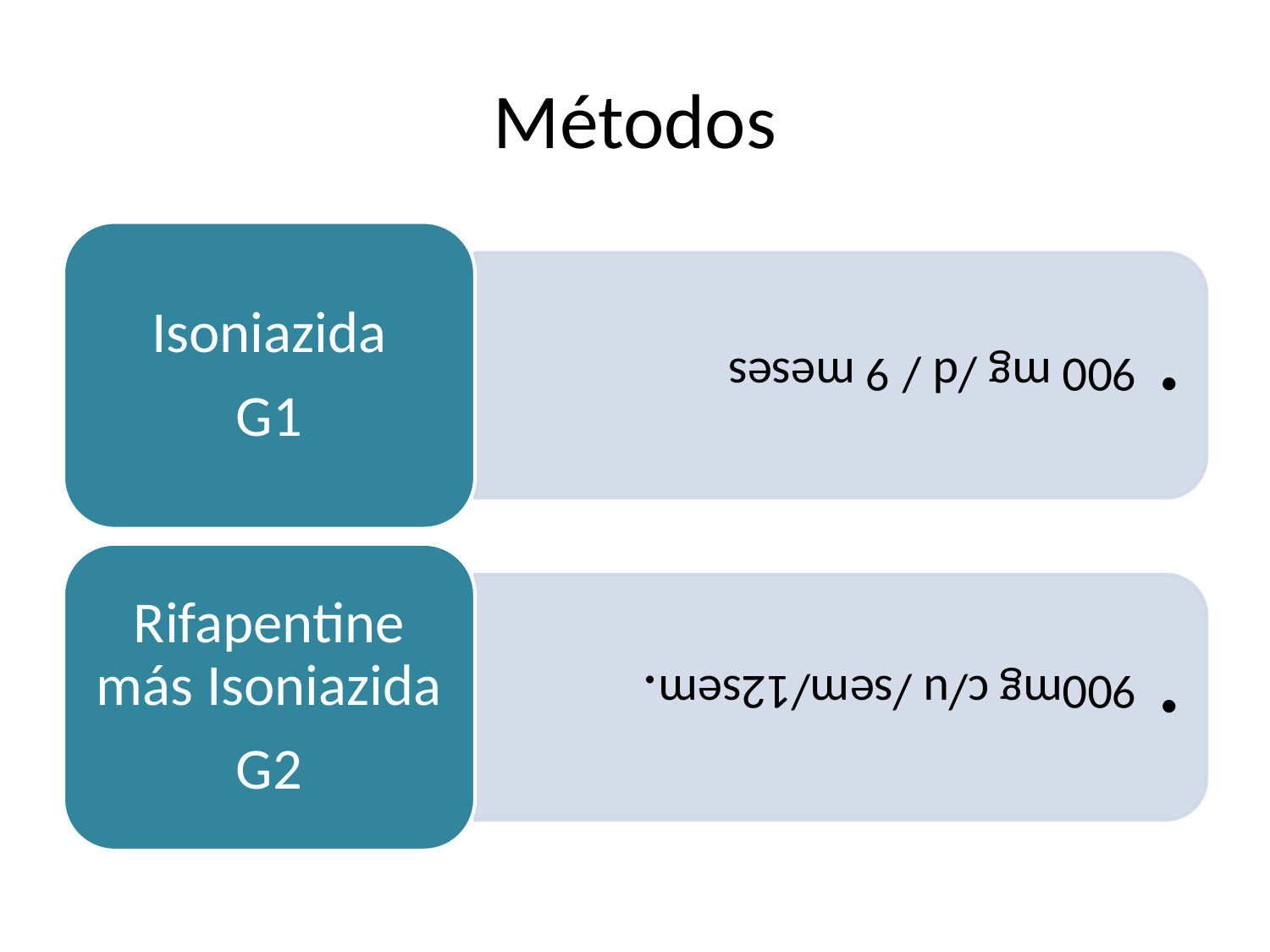

# Métodos
900 mg /d / 9 meses
Isoniazida
G1
900mg c/u /sem/12sem.
Rifapentine más Isoniazida
G2